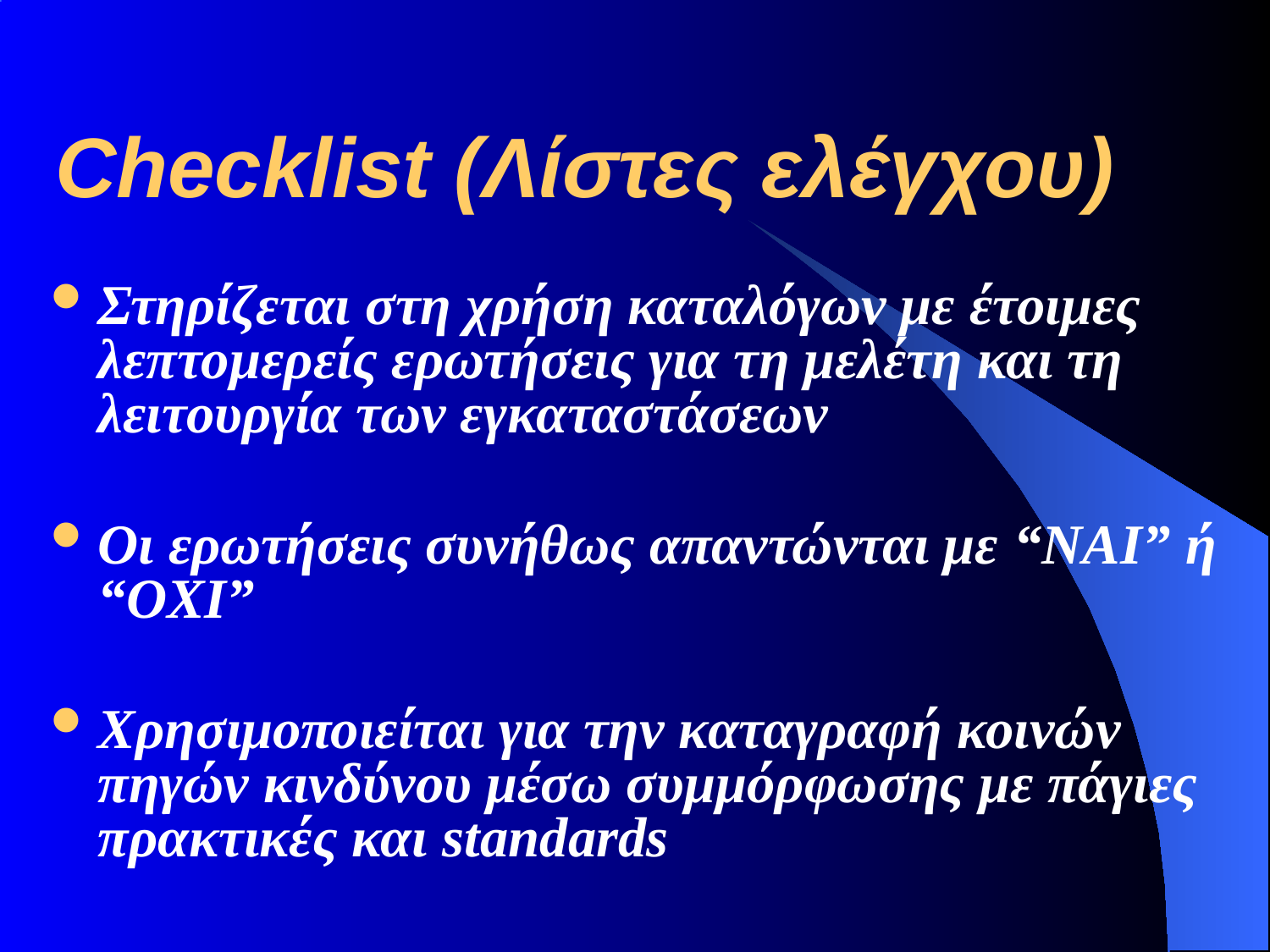

# Checklist (Λίστες ελέγχου)
Στηρίζεται στη χρήση καταλόγων με έτοιμες λεπτομερείς ερωτήσεις για τη μελέτη και τη λειτουργία των εγκαταστάσεων

Οι ερωτήσεις συνήθως απαντώνται με “ΝΑΙ” ή “ΟΧΙ”

Χρησιμοποιείται για την καταγραφή κοινών πηγών κινδύνου μέσω συμμόρφωσης με πάγιες πρακτικές και standards